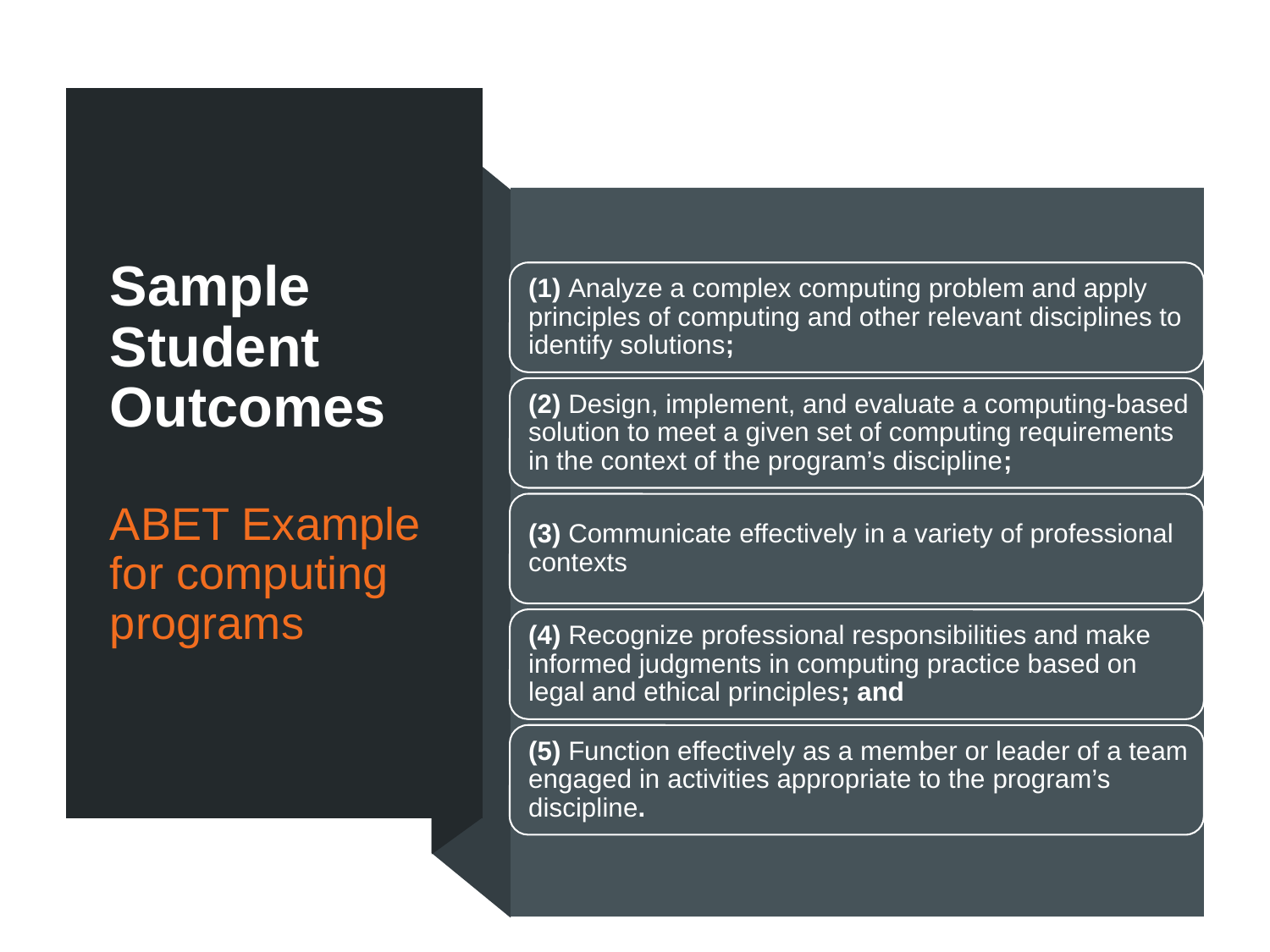

# Sample Student Outcomes ABET Example for computing programs
(1) Analyze a complex computing problem and apply principles of computing and other relevant disciplines to identify solutions;
(2) Design, implement, and evaluate a computing-based solution to meet a given set of computing requirements in the context of the program’s discipline;
(3) Communicate effectively in a variety of professional contexts
(4) Recognize professional responsibilities and make informed judgments in computing practice based on legal and ethical principles; and
(5) Function effectively as a member or leader of a team engaged in activities appropriate to the program’s discipline.